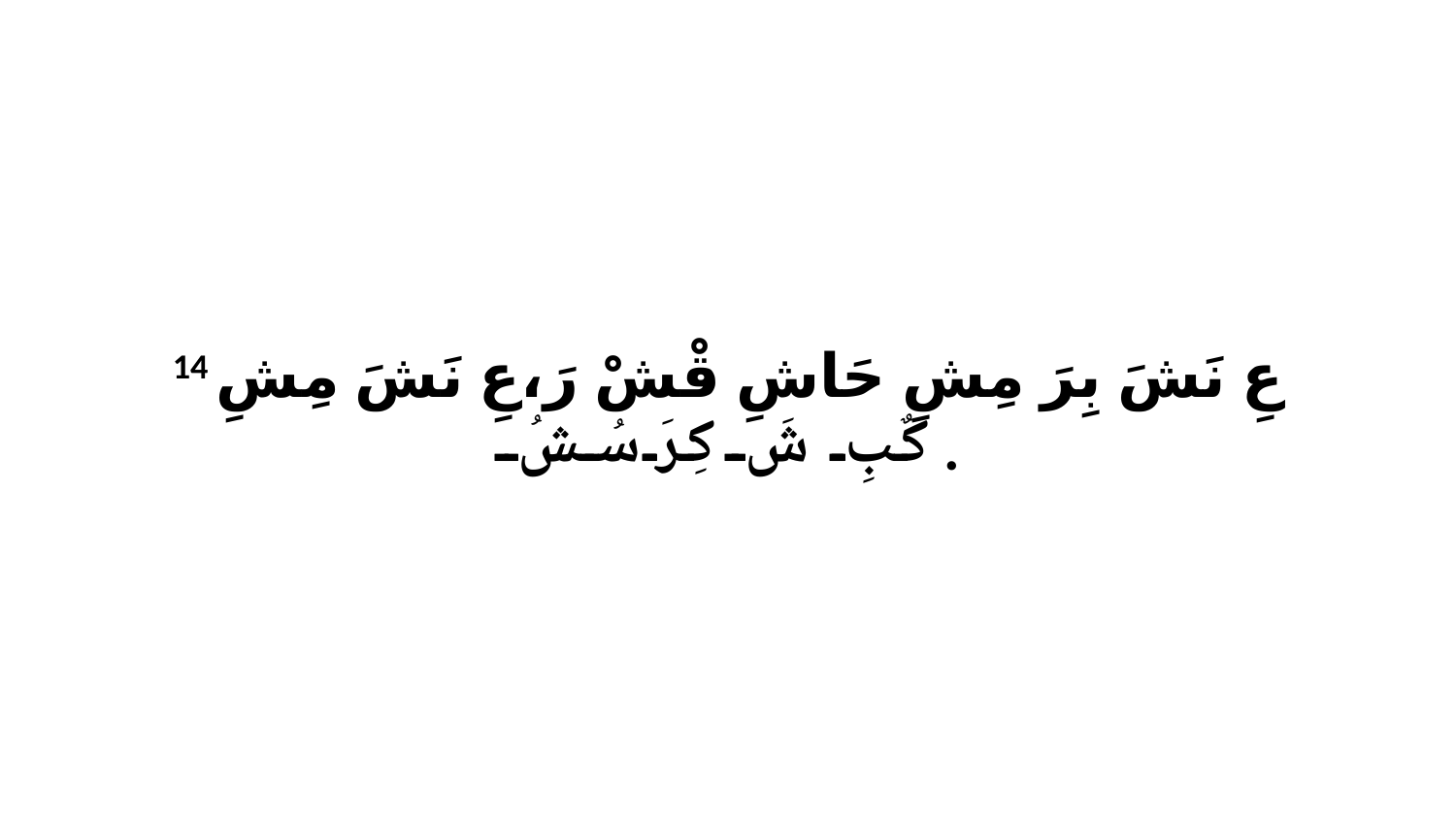

14 عِ نَشَ بِرَ مِشِ حَاشِ قْشْ رَ،عِ نَشَ مِشِ كٌبِ شَ كِرَ سُشُ.